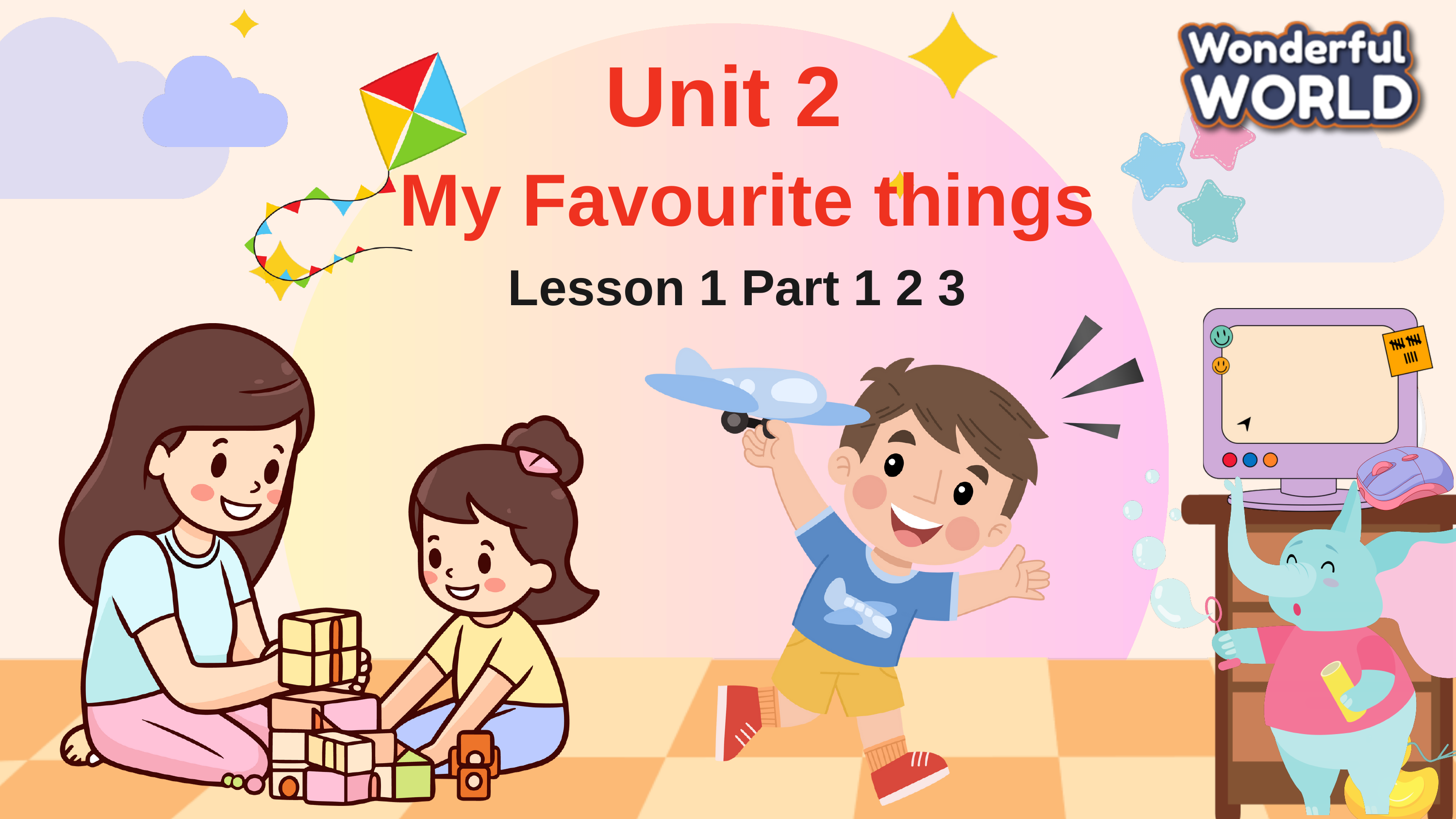

Unit 2

My Favourite things

Lesson 1 Part 1 2 3